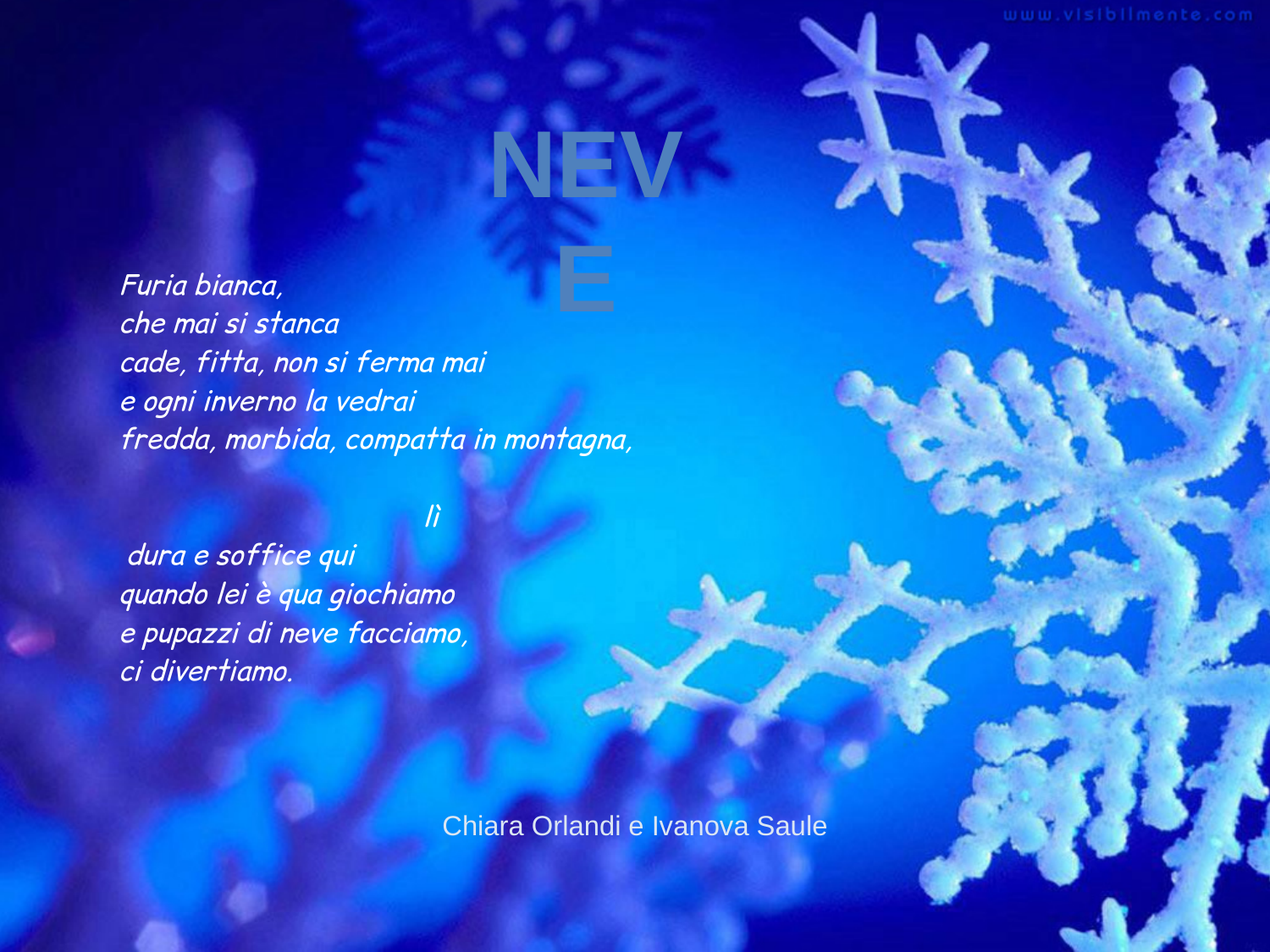

NEVE

	Furia bianca,
	che mai si stanca
	cade, fitta, non si ferma mai
	e ogni inverno la vedrai
	fredda, morbida, compatta in montagna,

                                          lì
      dura e soffice qui
	quando lei è qua giochiamo
	e pupazzi di neve facciamo,
	ci divertiamo.

Chiara Orlandi e Ivanova Saule